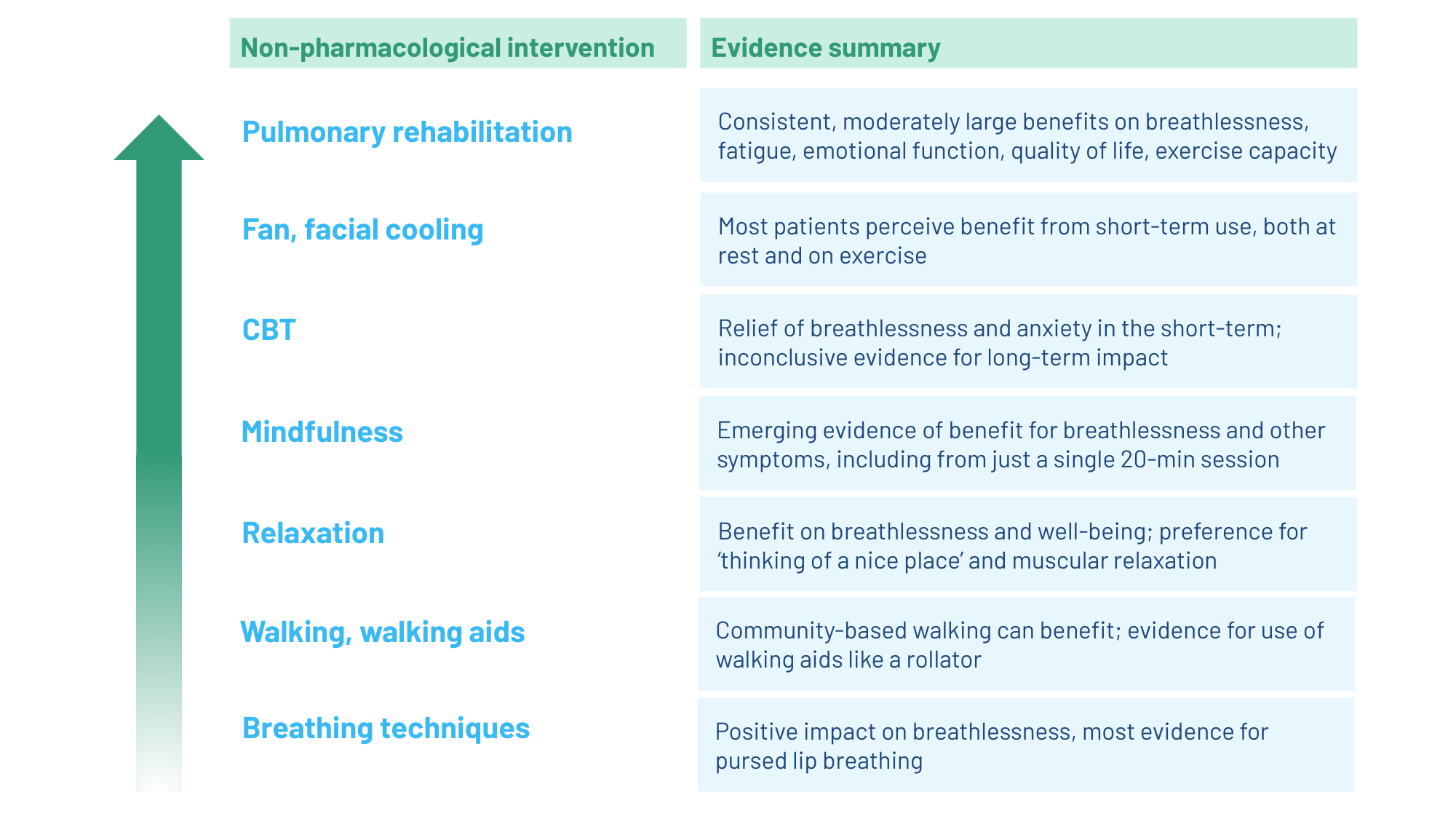

Non-pharmacological intervention
Evidence summary
Pulmonary rehabilitation

Consistent, moderately large benefits on breathlessness, fatigue, emotional function, quality of life, exercise capacity

Fan, facial cooling

Most patients perceive benefit from short-term use, both at rest and on exercise
CBT

Strength of evidence
Relief of breathlessness and anxiety in the short-term;         inconclusive evidence for long-term impact
Mindfulness

Emerging evidence of benefit for breathlessness and other symptoms, including from just a single 20-min session
Relaxation

Benefit on breathlessness and well-being; preference for ‘thinking of a nice place’ and muscular relaxation
Walking, walking aids

Community-based walking can benefit; evidence for use of walking aids like a rollator
Breathing techniques

Positive impact on breathlessness, most evidence for pursed lip breathing